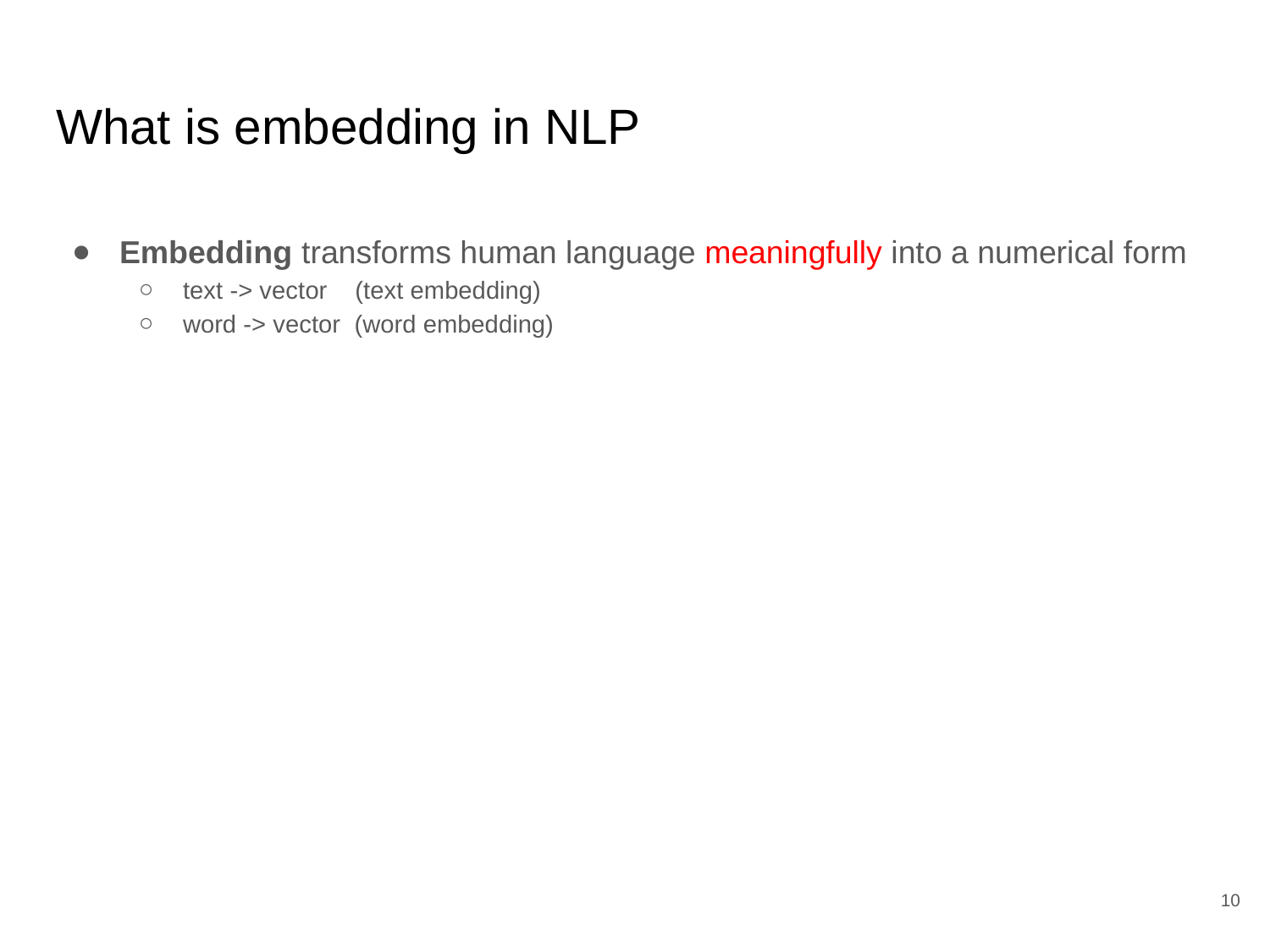

# What is embedding in NLP
Embedding transforms human language meaningfully into a numerical form
text -> vector    (text embedding)
word -> vector  (word embedding)

10